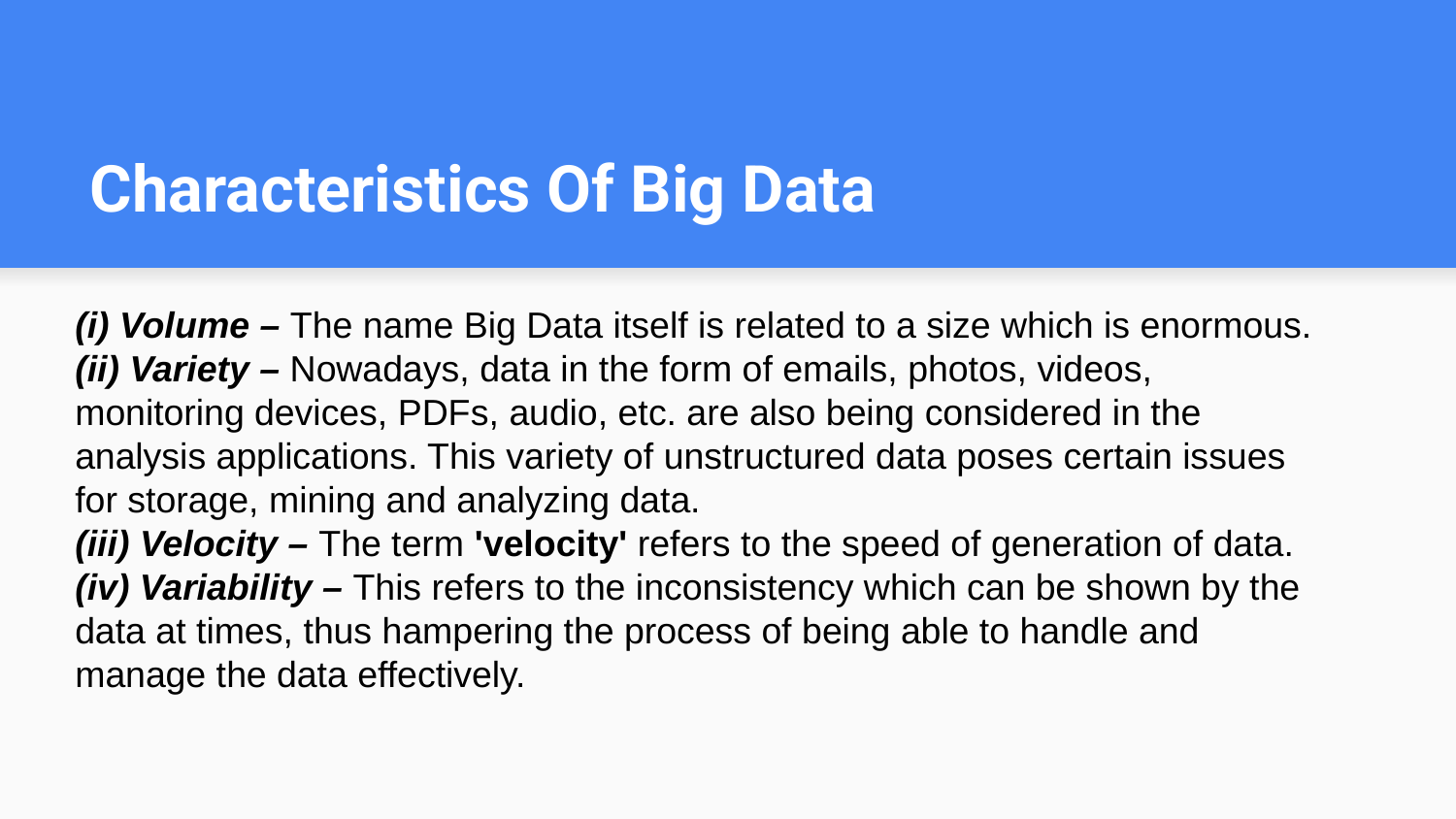

# Characteristics Of Big Data
(i) Volume – The name Big Data itself is related to a size which is enormous.
(ii) Variety – Nowadays, data in the form of emails, photos, videos, monitoring devices, PDFs, audio, etc. are also being considered in the analysis applications. This variety of unstructured data poses certain issues for storage, mining and analyzing data.
(iii) Velocity – The term 'velocity' refers to the speed of generation of data. (iv) Variability – This refers to the inconsistency which can be shown by the data at times, thus hampering the process of being able to handle and manage the data effectively.